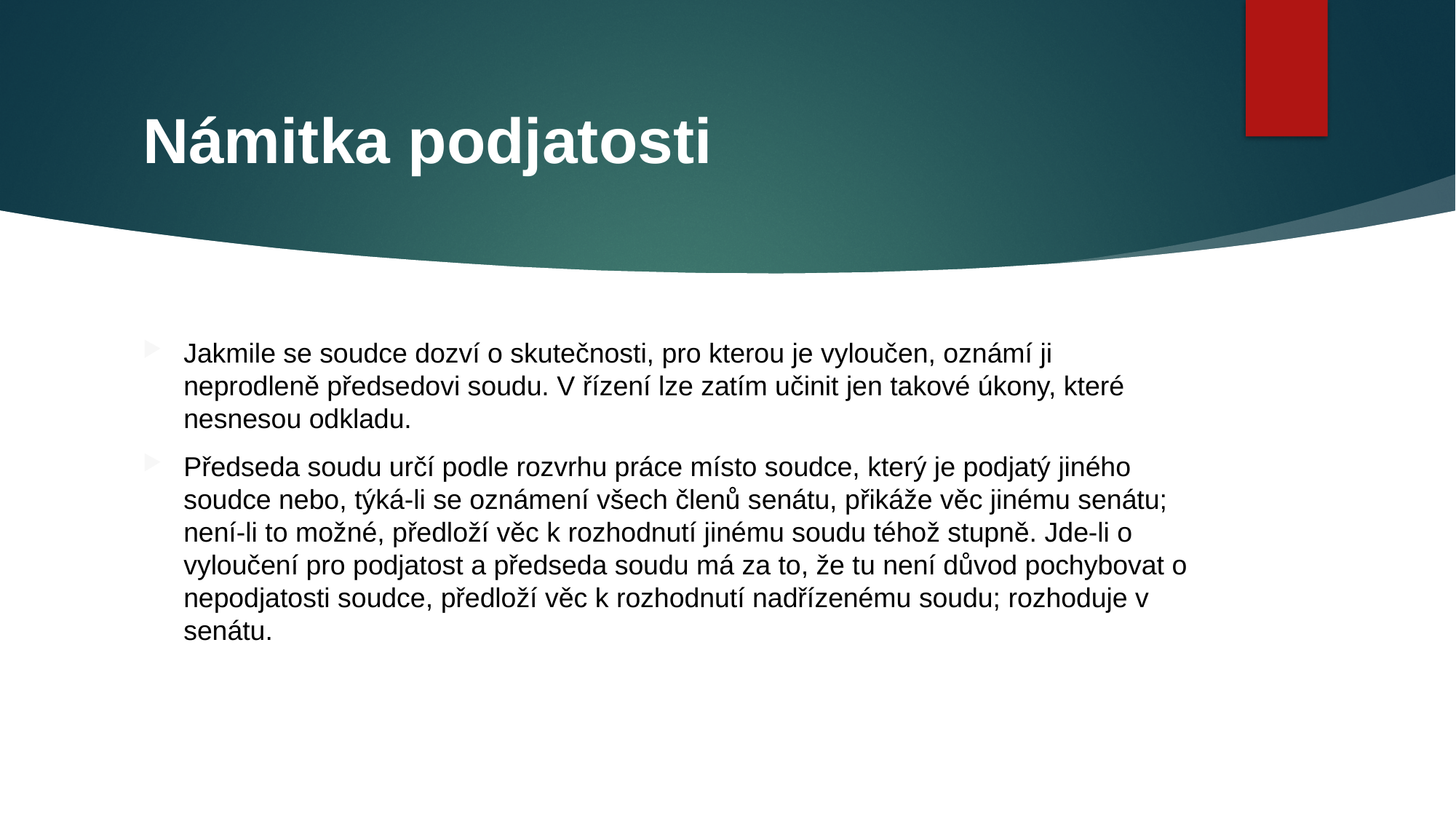

# Námitka podjatosti

Jakmile se soudce dozví o skutečnosti, pro kterou je vyloučen, oznámí ji neprodleně předsedovi soudu. V řízení lze zatím učinit jen takové úkony, které nesnesou odkladu.
Předseda soudu určí podle rozvrhu práce místo soudce, který je podjatý jiného soudce nebo, týká-li se oznámení všech členů senátu, přikáže věc jinému senátu; není-li to možné, předloží věc k rozhodnutí jinému soudu téhož stupně. Jde-li o vyloučení pro podjatost a předseda soudu má za to, že tu není důvod pochybovat o nepodjatosti soudce, předloží věc k rozhodnutí nadřízenému soudu; rozhoduje v senátu.